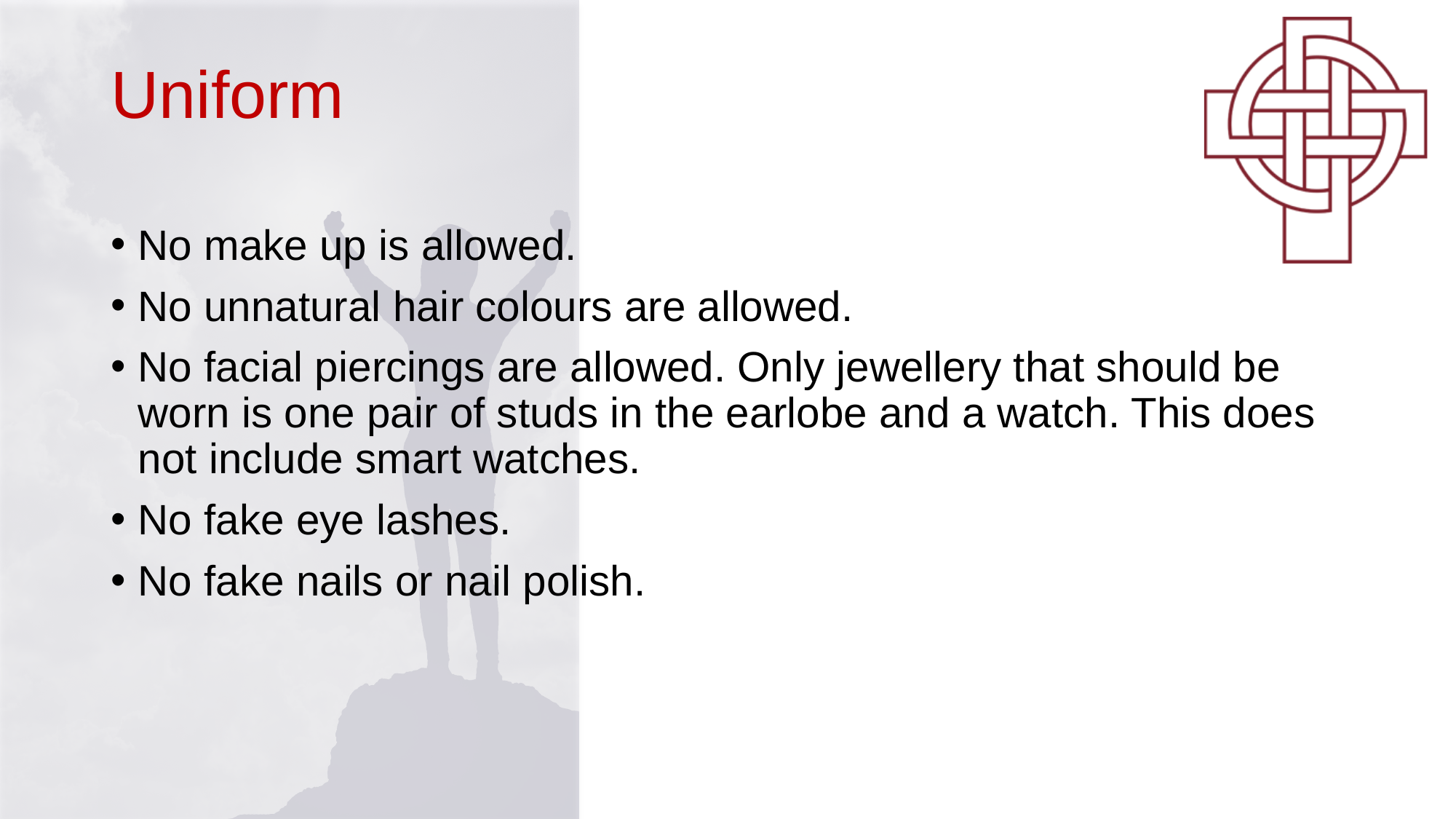

# Uniform
No make up is allowed.
No unnatural hair colours are allowed.
No facial piercings are allowed. Only jewellery that should be worn is one pair of studs in the earlobe and a watch. This does not include smart watches.
No fake eye lashes.
No fake nails or nail polish.